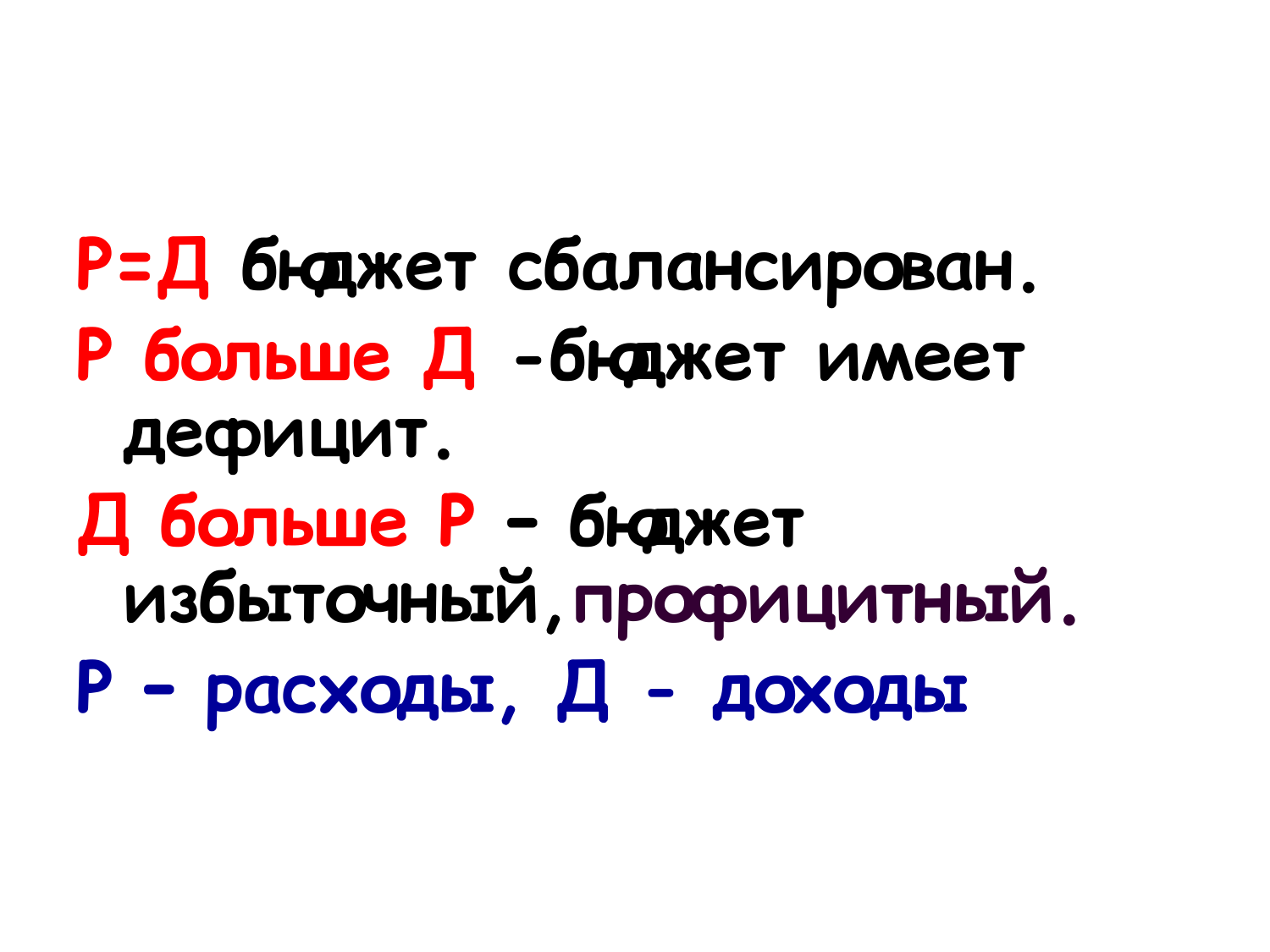

#
Р=Д бюджет сбалансирован.
Р больше Д -бюджет имеет дефицит.
Д больше Р – бюджет избыточный,профицитный.
Р – расходы, Д - доходы